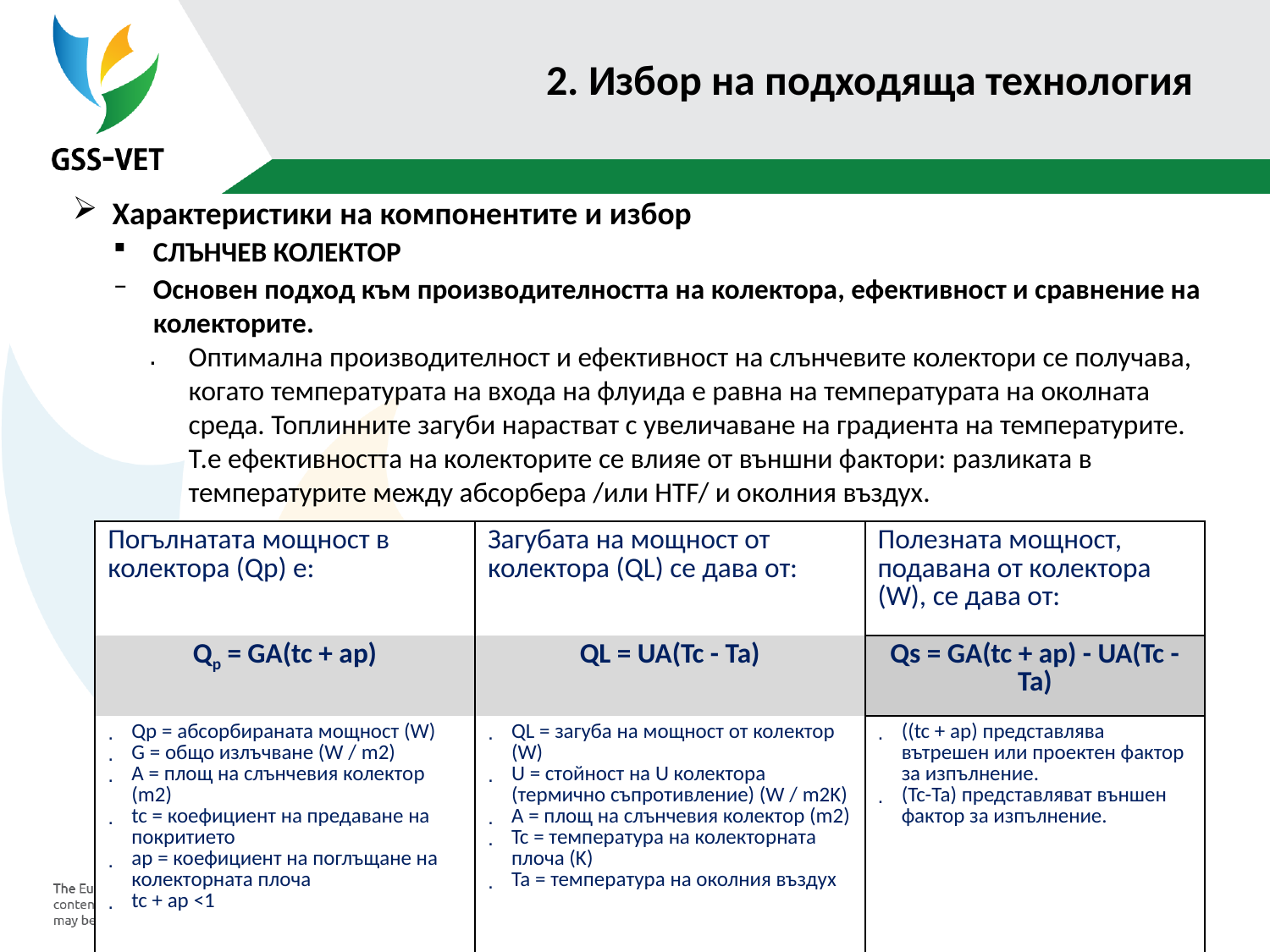

# 2. Избор на подходяща технология
Характеристики на компонентите и избор
СЛЪНЧЕВ КОЛЕКТОР
Основен подход към производителността на колектора, ефективност и сравнение на колекторите.
Оптимална производителност и ефективност на слънчевите колектори се получава, когато температурата на входа на флуида е равна на температурата на околната среда. Топлинните загуби нарастват с увеличаване на градиента на температурите. Т.е ефективността на колекторите се влияе от външни фактори: разликата в температурите между абсорбера /или HTF/ и околния въздух.
| Погълнатата мощност в колектора (Qp) е: | Загубата на мощност от колектора (QL) се дава от: | Полезната мощност, подавана от колектора (W), се дава от: |
| --- | --- | --- |
| Qp = GA(tc + ap) | QL = UA(Tc - Ta) | Qs = GA(tc + ap) - UA(Tc - Ta) |
| Qp = абсорбираната мощност (W) G = общо излъчване (W / m2) А = площ на слънчевия колектор (m2) tc = коефициент на предаване на покритието ap = коефициент на поглъщане на колекторната плоча tc + ap <1 | QL = загуба на мощност от колектор (W) U = стойност на U колектора (термично съпротивление) (W / m2K) А = площ на слънчевия колектор (m2) Tc = температура на колекторната плоча (K) Ta = температура на околния въздух | ((tc + ap) представлява вътрешен или проектен фактор за изпълнение. (Tc-Ta) представляват външен фактор за изпълнение. |